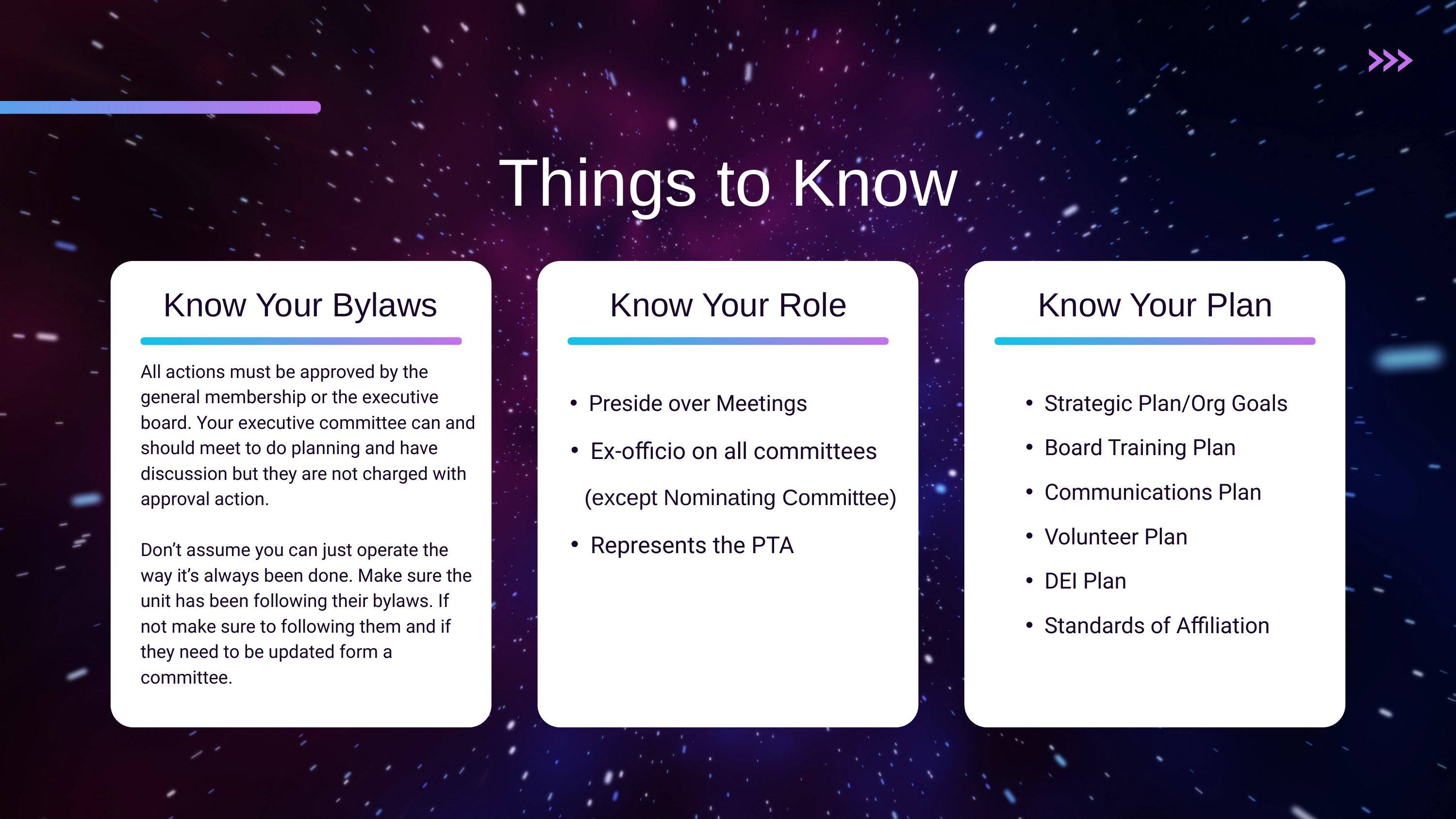

Things to Know

Know Your Bylaws
Know Your Role
Know Your Plan

Preside over Meetings
Ex-officio on all committees
      (except Nominating Committee)
Represents the PTA

All actions must be approved by the general membership or the executive board. Your executive committee can and should meet to do planning and have discussion but they are not charged with approval action.

Don’t assume you can just operate the way it’s always been done. Make sure the unit has been following their bylaws. If not make sure to following them and if they need to be updated form a committee.

Strategic Plan/Org Goals
Board Training Plan
Communications Plan
Volunteer Plan
DEI Plan
Standards of Affiliation